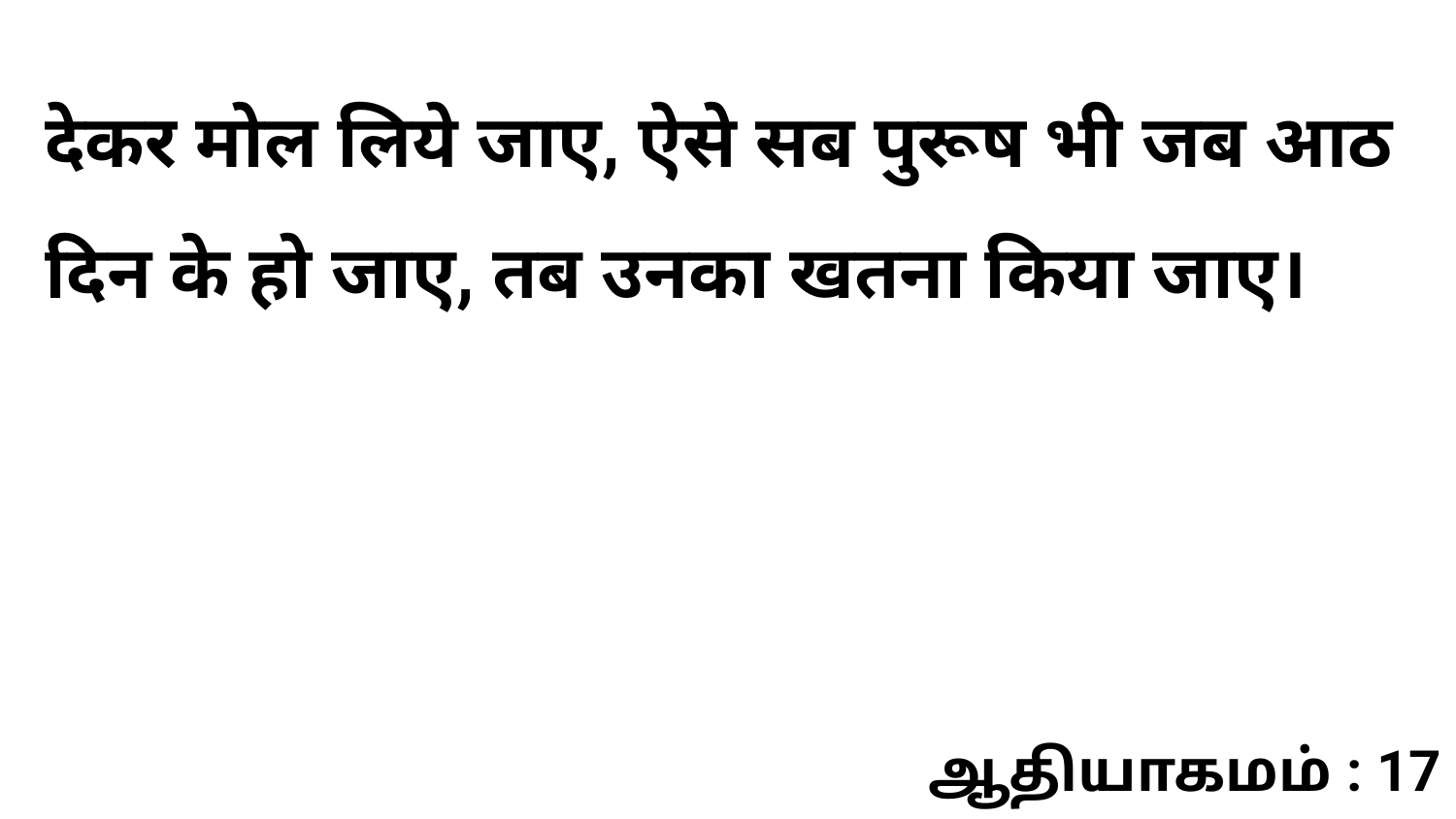

देकर मोल लिये जाए, ऐसे सब पुरूष भी जब आठ दिन के हो जाए, तब उनका खतना किया जाए।
ஆதியாகமம் : 17